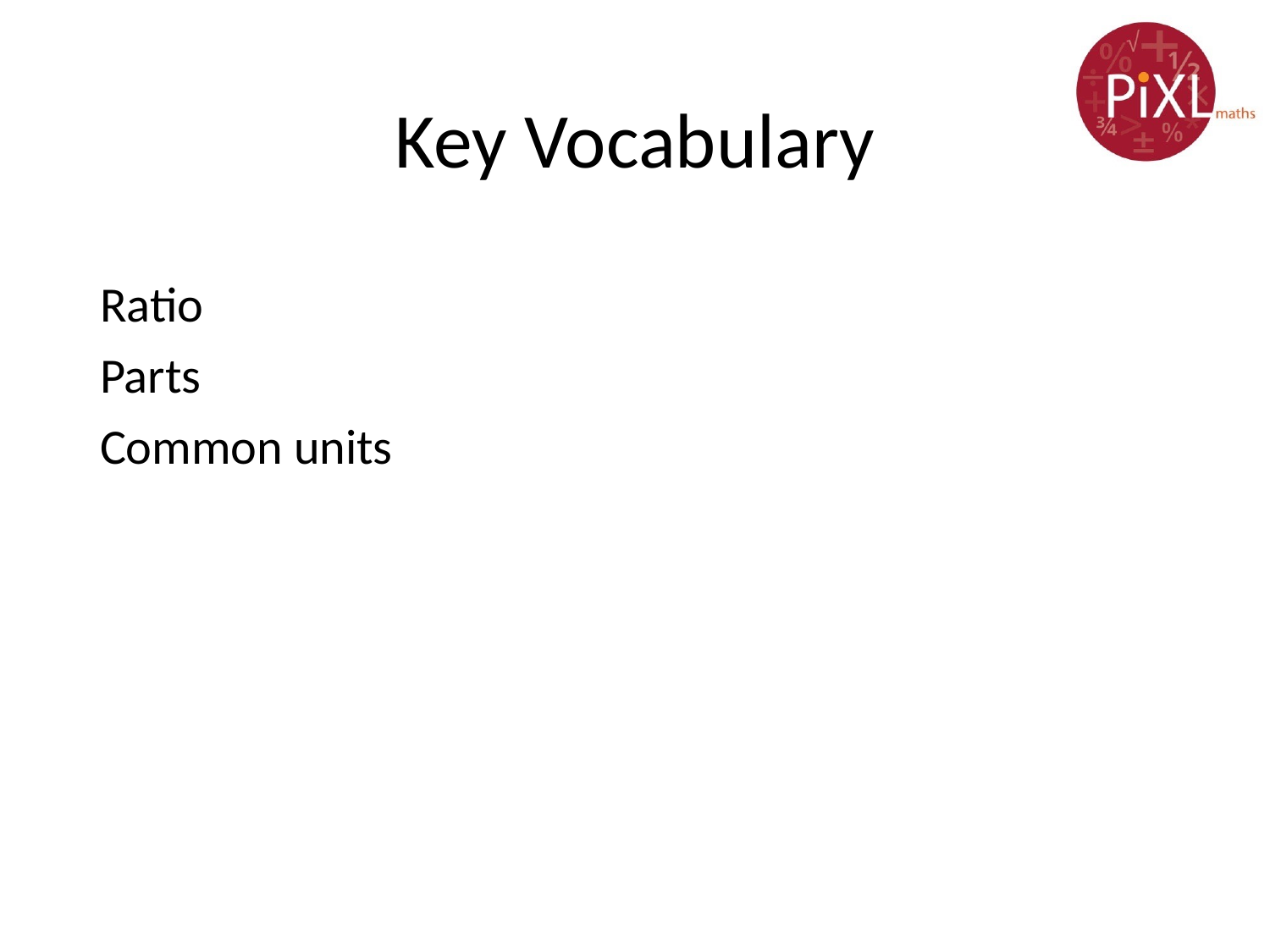

# Key Vocabulary
Ratio
Parts
Common units